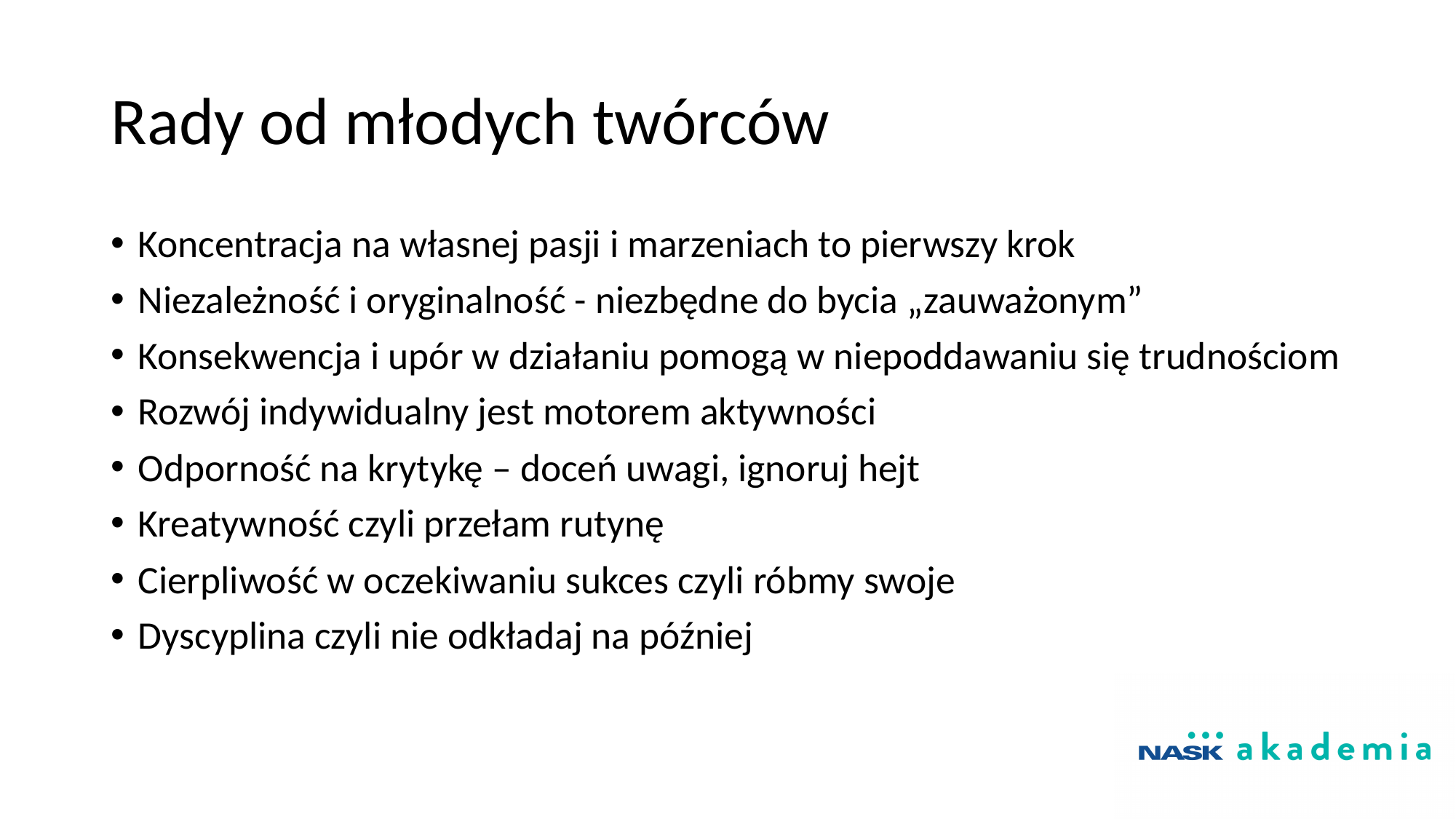

# Rady od młodych twórców
Koncentracja na własnej pasji i marzeniach to pierwszy krok
Niezależność i oryginalność - niezbędne do bycia „zauważonym”
Konsekwencja i upór w działaniu pomogą w niepoddawaniu się trudnościom
Rozwój indywidualny jest motorem aktywności
Odporność na krytykę – doceń uwagi, ignoruj hejt
Kreatywność czyli przełam rutynę
Cierpliwość w oczekiwaniu sukces czyli róbmy swoje
Dyscyplina czyli nie odkładaj na później